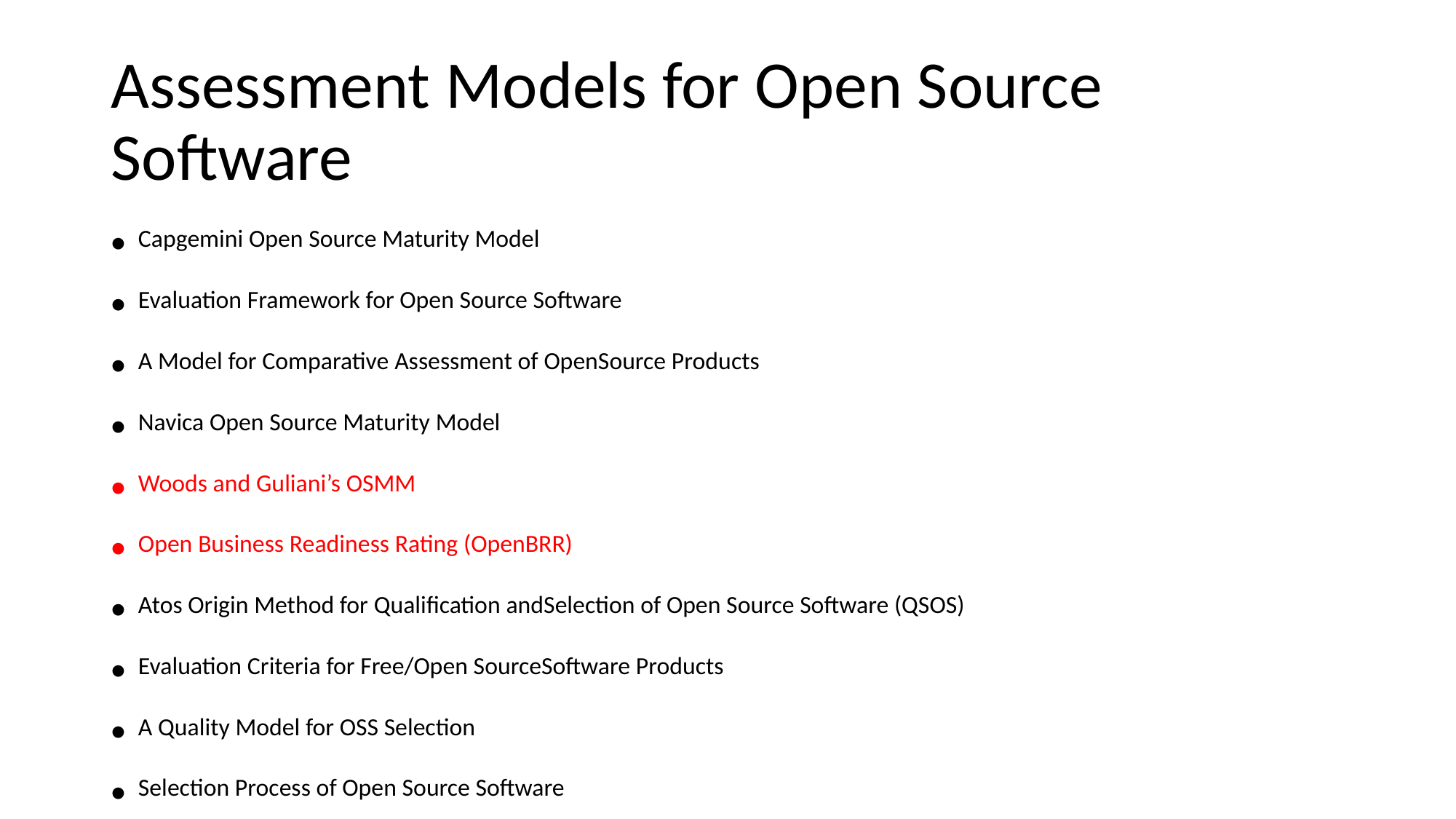

# Assessment Models for Open Source Software
Capgemini Open Source Maturity Model
Evaluation Framework for Open Source Software
A Model for Comparative Assessment of OpenSource Products
Navica Open Source Maturity Model
Woods and Guliani’s OSMM
Open Business Readiness Rating (OpenBRR)
Atos Origin Method for Qualification andSelection of Open Source Software (QSOS)
Evaluation Criteria for Free/Open SourceSoftware Products
A Quality Model for OSS Selection
Selection Process of Open Source Software